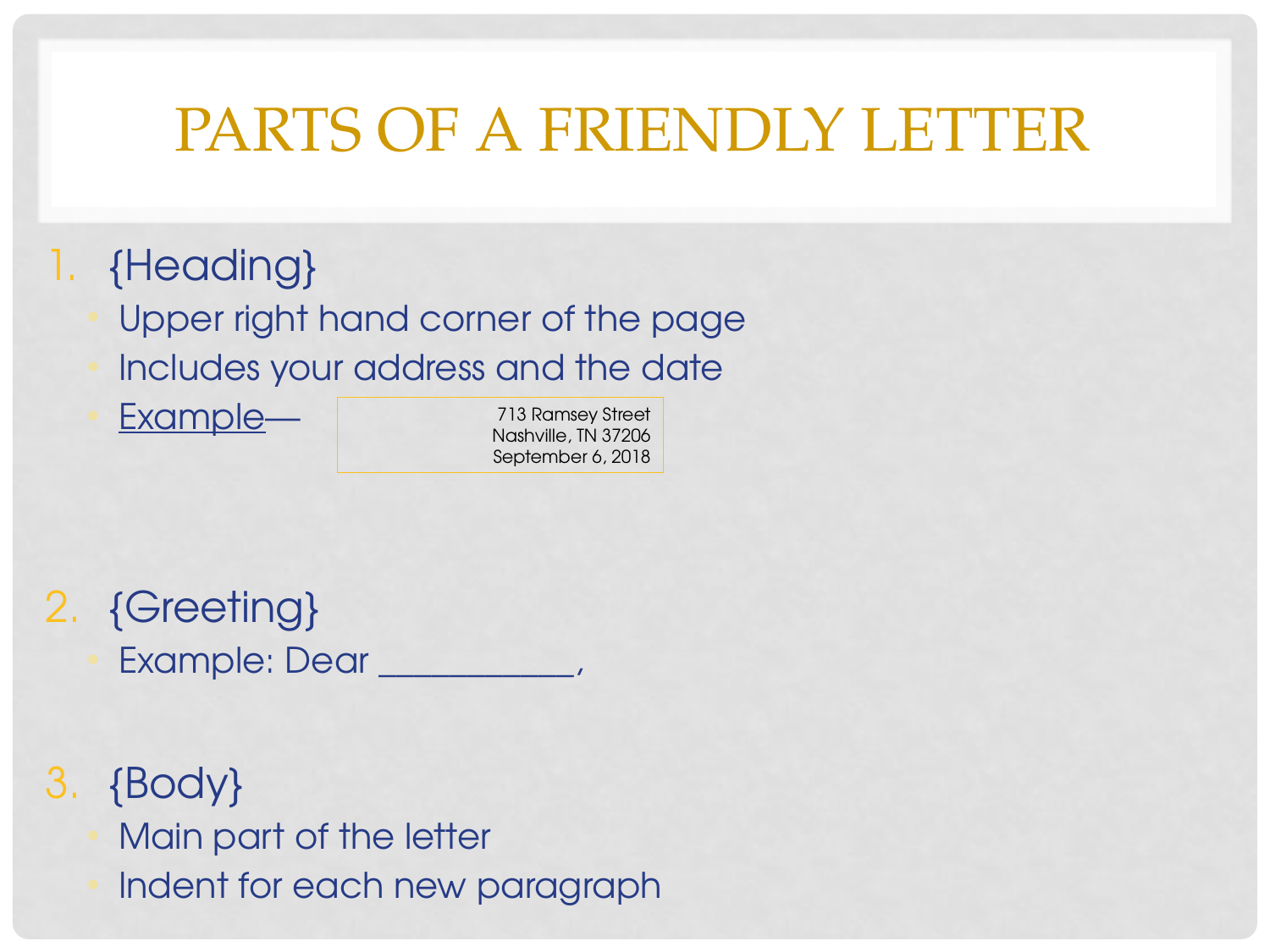

# Parts of a friendly letter
{Heading}
Upper right hand corner of the page
Includes your address and the date
Example—

{Greeting}
Example: Dear ___________,

{Body}
Main part of the letter
Indent for each new paragraph

713 Ramsey Street
Nashville, TN 37206
September 6, 2018